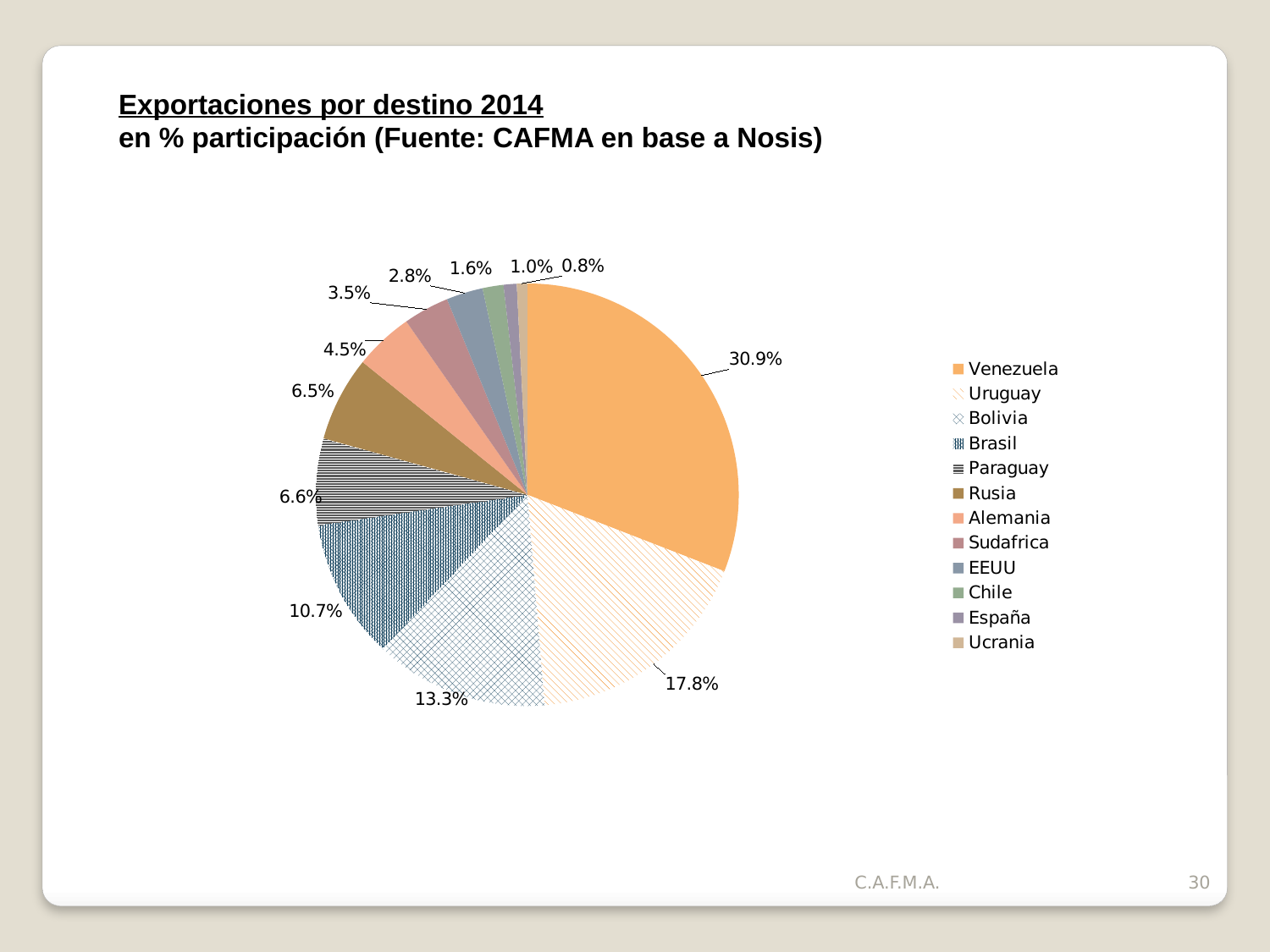

Exportaciones por destino 2014
en % participación (Fuente: CAFMA en base a Nosis)

### Chart

| Category |  |
|---|---|
| Venezuela | 0.30900000000000016 |
| Uruguay | 0.17800000000000007 |
| Bolivia | 0.133 |
| Brasil | 0.10700000000000004 |
| Paraguay | 0.066 |
| Rusia | 0.065 |
| Alemania | 0.04500000000000001 |
| Sudafrica | 0.03500000000000001 |
| EEUU | 0.028 |
| Chile | 0.01600000000000001 |
| España | 0.010000000000000005 |
| Ucrania | 0.008000000000000007 |
C.A.F.M.A.
30